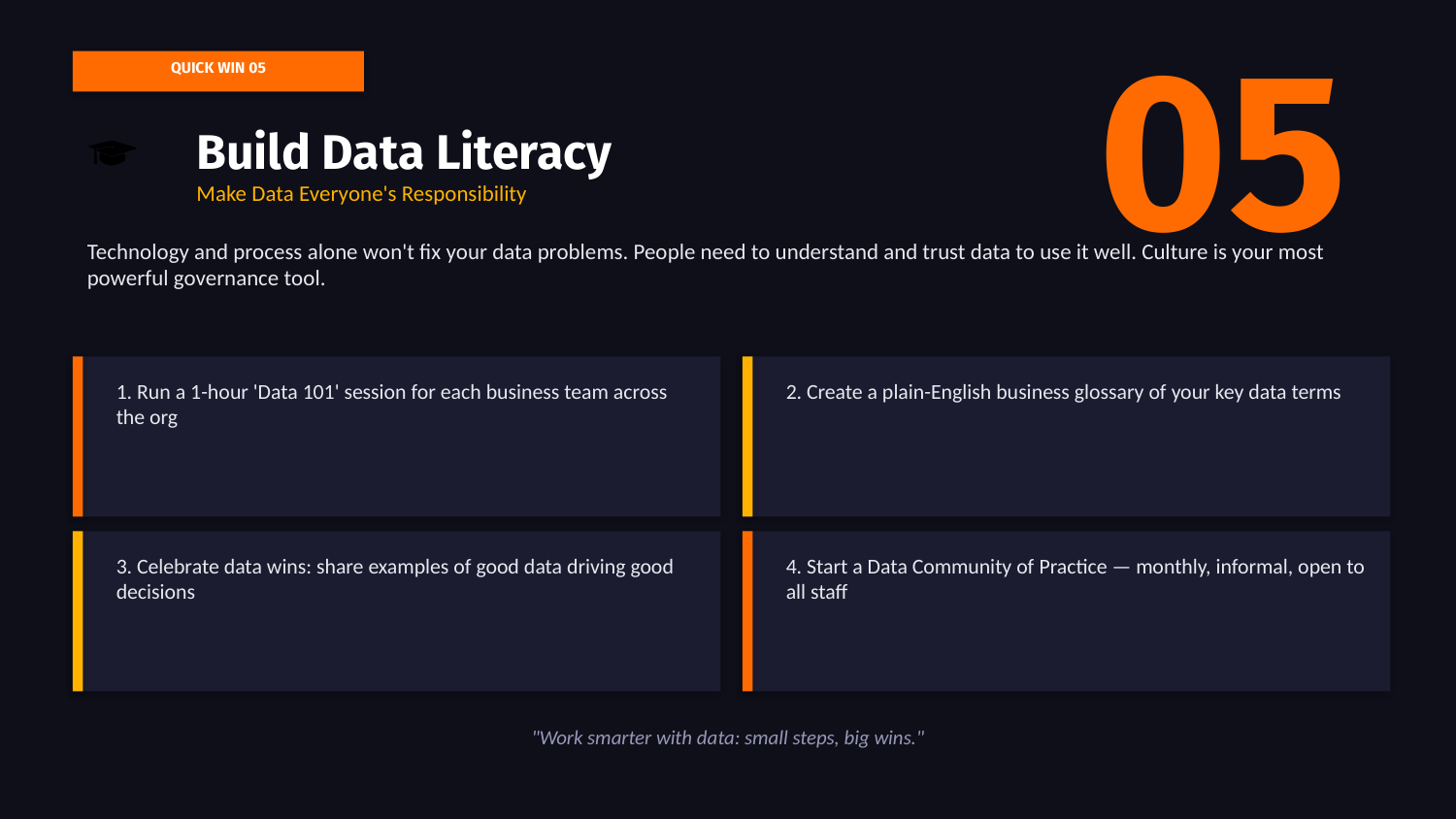

05

QUICK WIN 05
🎓
Build Data Literacy
Make Data Everyone's Responsibility
Technology and process alone won't fix your data problems. People need to understand and trust data to use it well. Culture is your most powerful governance tool.

1. Run a 1-hour 'Data 101' session for each business team across the org
2. Create a plain-English business glossary of your key data terms

3. Celebrate data wins: share examples of good data driving good decisions
4. Start a Data Community of Practice — monthly, informal, open to all staff
"Work smarter with data: small steps, big wins."